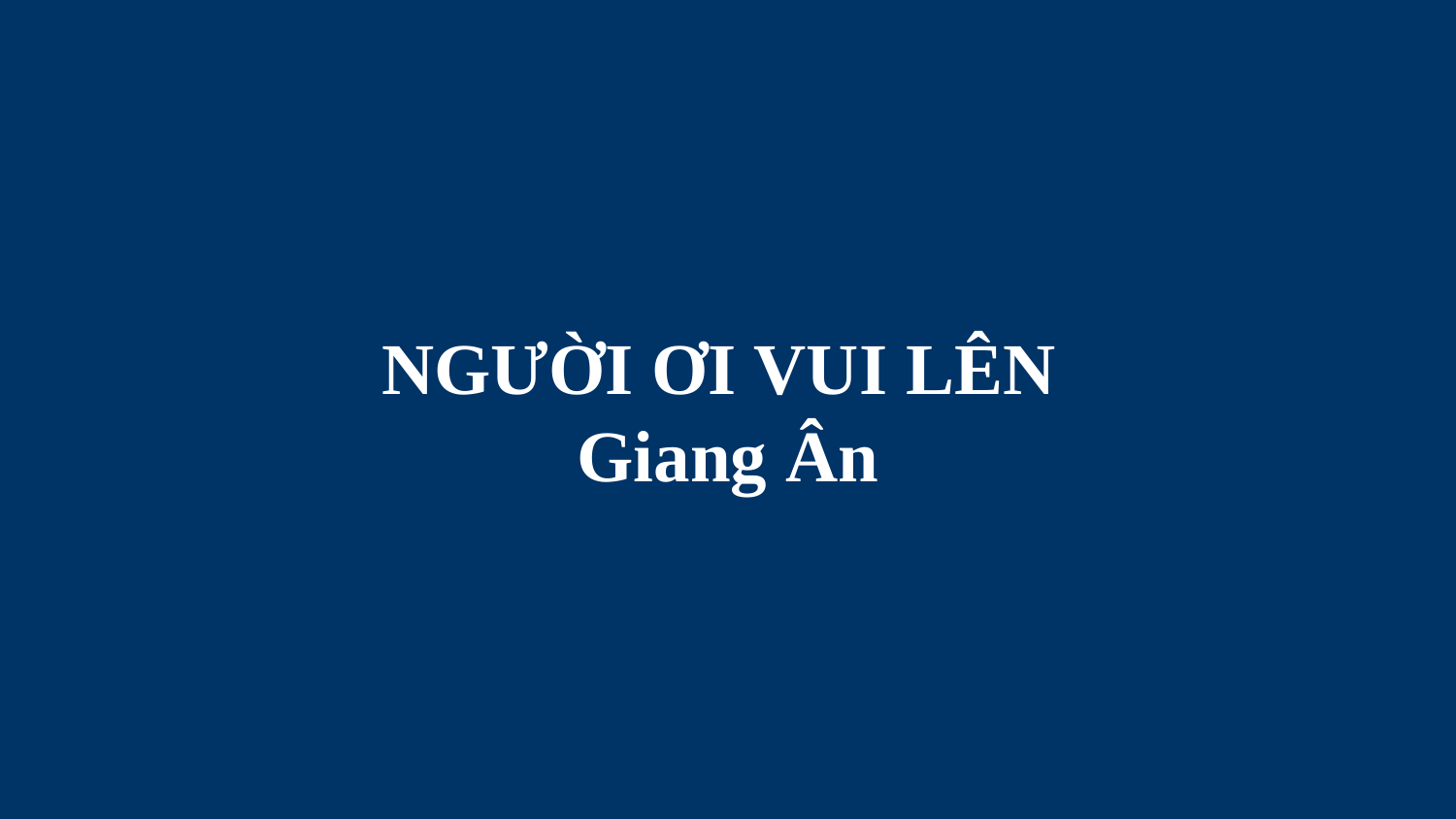

# NGƯỜI ƠI VUI LÊN Giang Ân